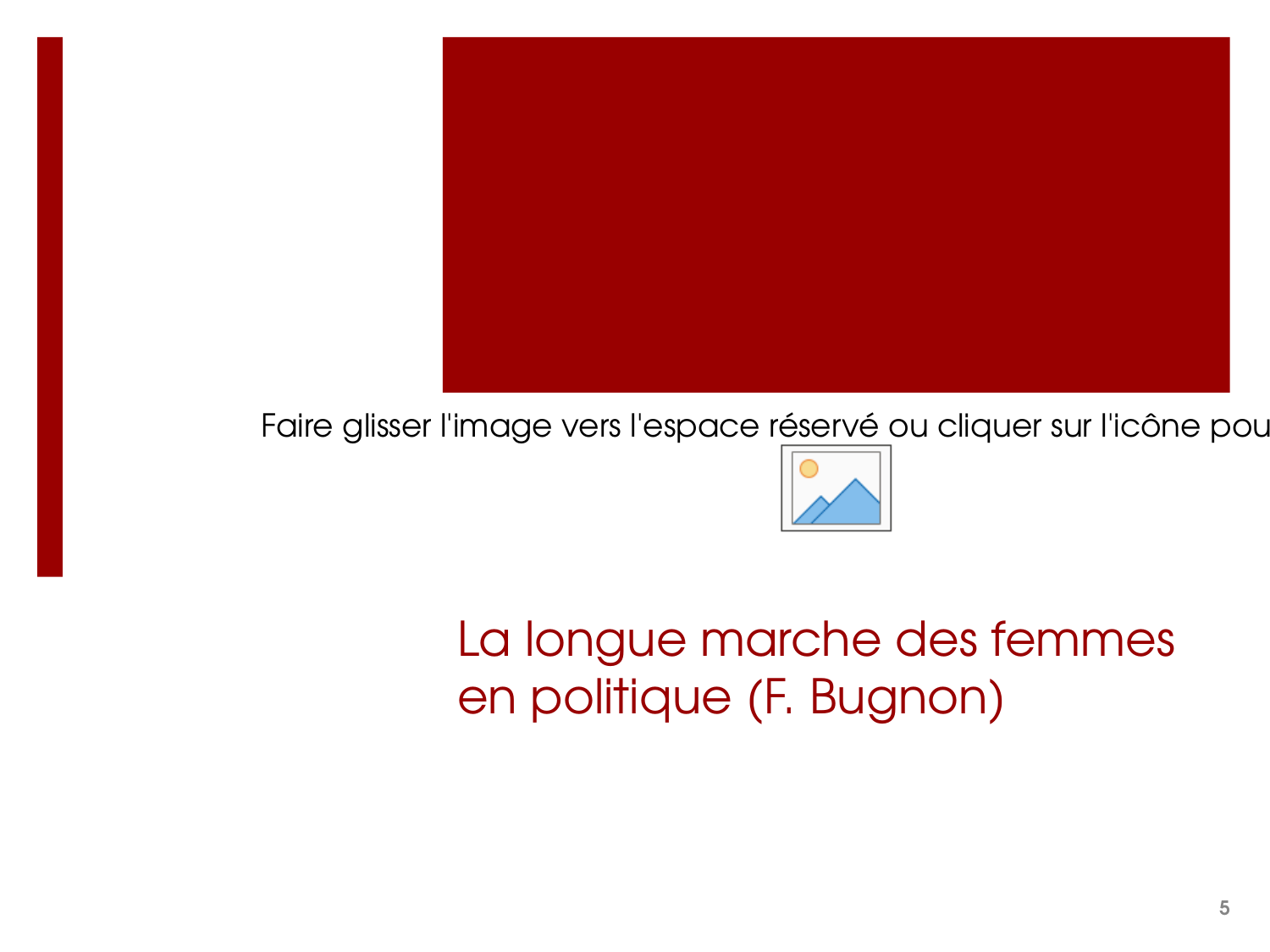

# La longue marche des femmes en politique (F. Bugnon)

5